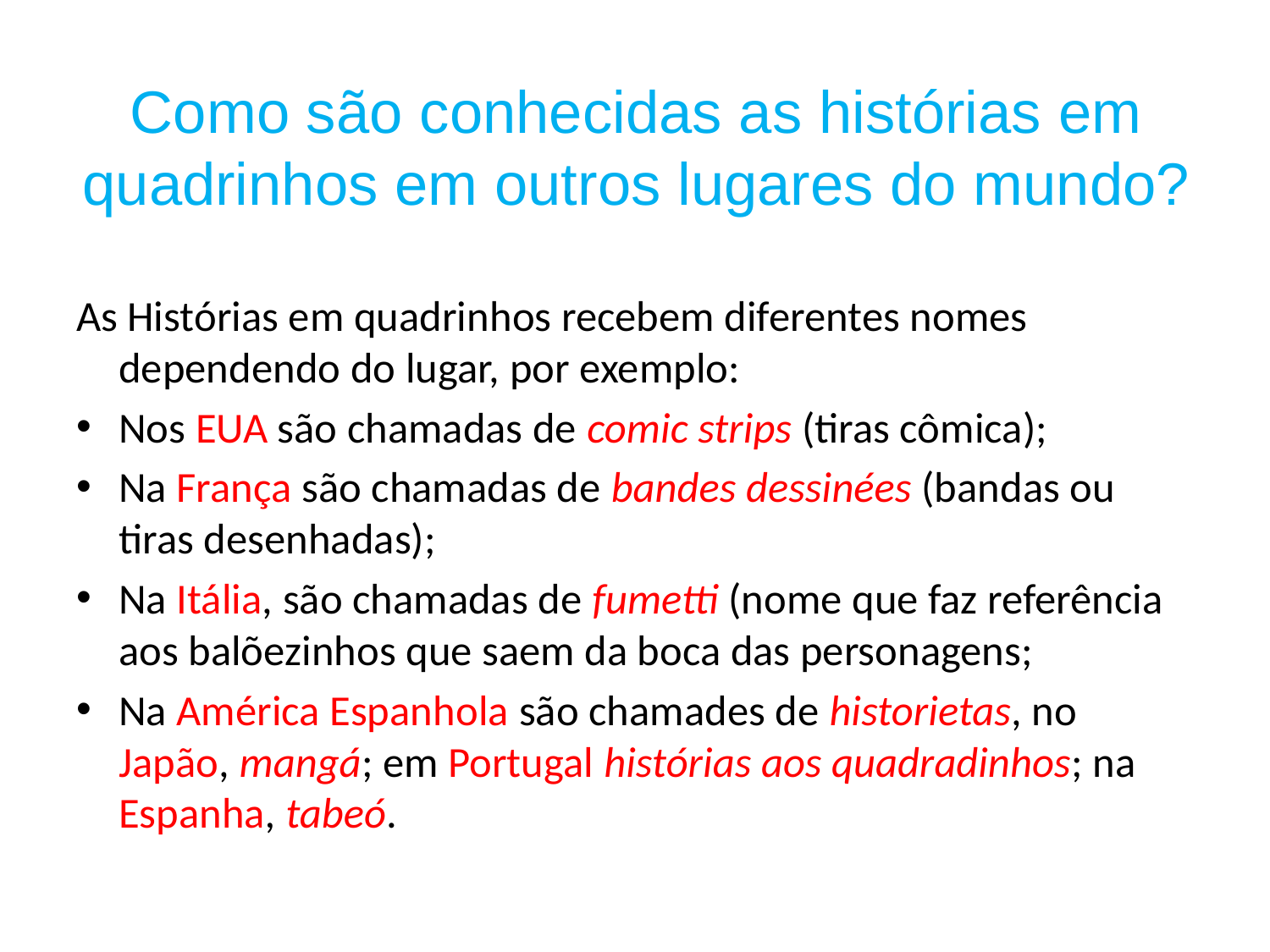

# Como são conhecidas as histórias em quadrinhos em outros lugares do mundo?

As Histórias em quadrinhos recebem diferentes nomes dependendo do lugar, por exemplo:
Nos EUA são chamadas de comic strips (tiras cômica);
Na França são chamadas de bandes dessinées (bandas ou tiras desenhadas);
Na Itália, são chamadas de fumetti (nome que faz referência aos balõezinhos que saem da boca das personagens;
Na América Espanhola são chamades de historietas, no Japão, mangá; em Portugal histórias aos quadradinhos; na Espanha, tabeó.